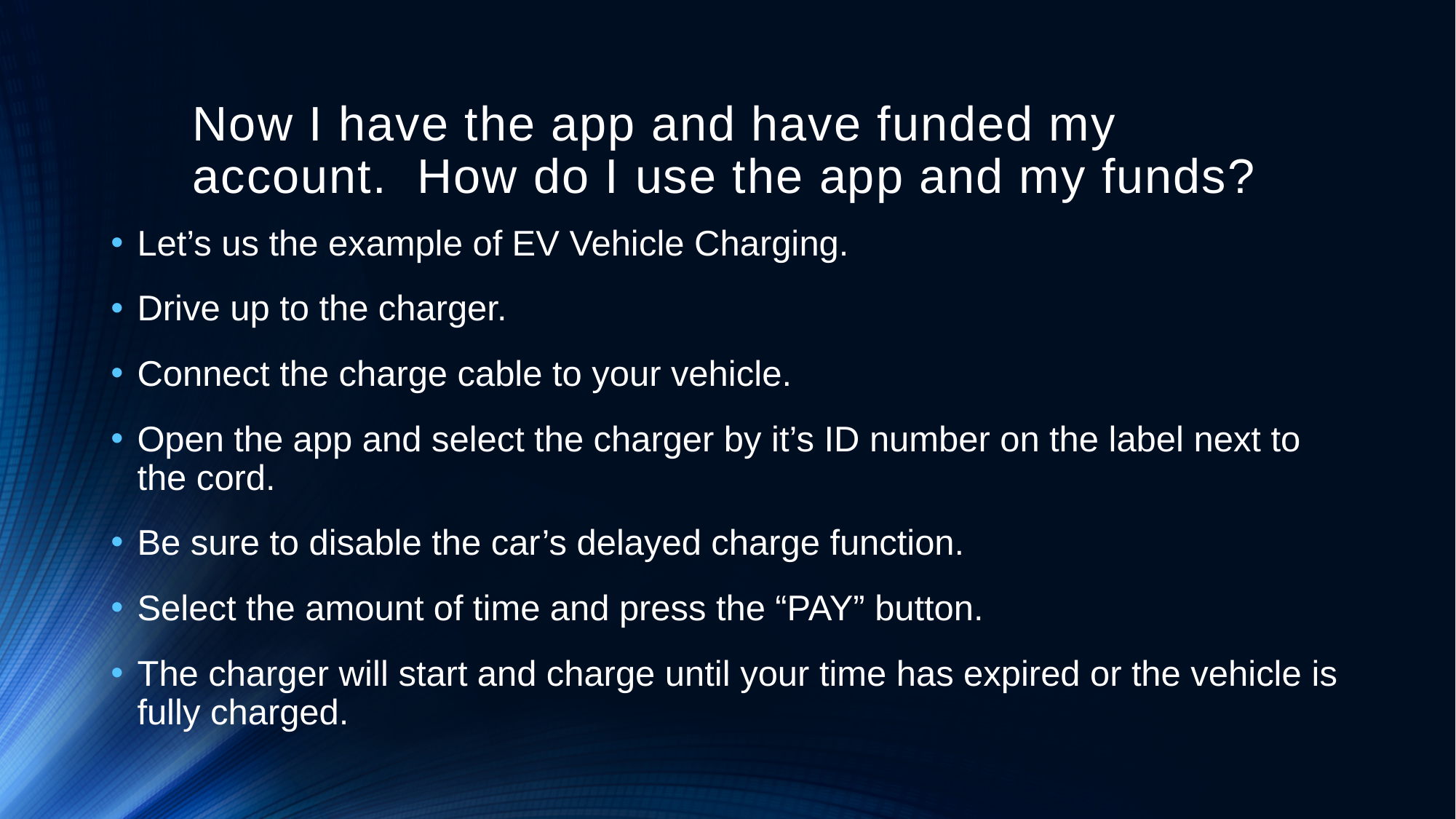

# Now I have the app and have funded my account.  How do I use the app and my funds?
Let’s us the example of EV Vehicle Charging.
Drive up to the charger.
Connect the charge cable to your vehicle.
Open the app and select the charger by it’s ID number on the label next to the cord.
Be sure to disable the car’s delayed charge function.
Select the amount of time and press the “PAY” button.
The charger will start and charge until your time has expired or the vehicle is fully charged.